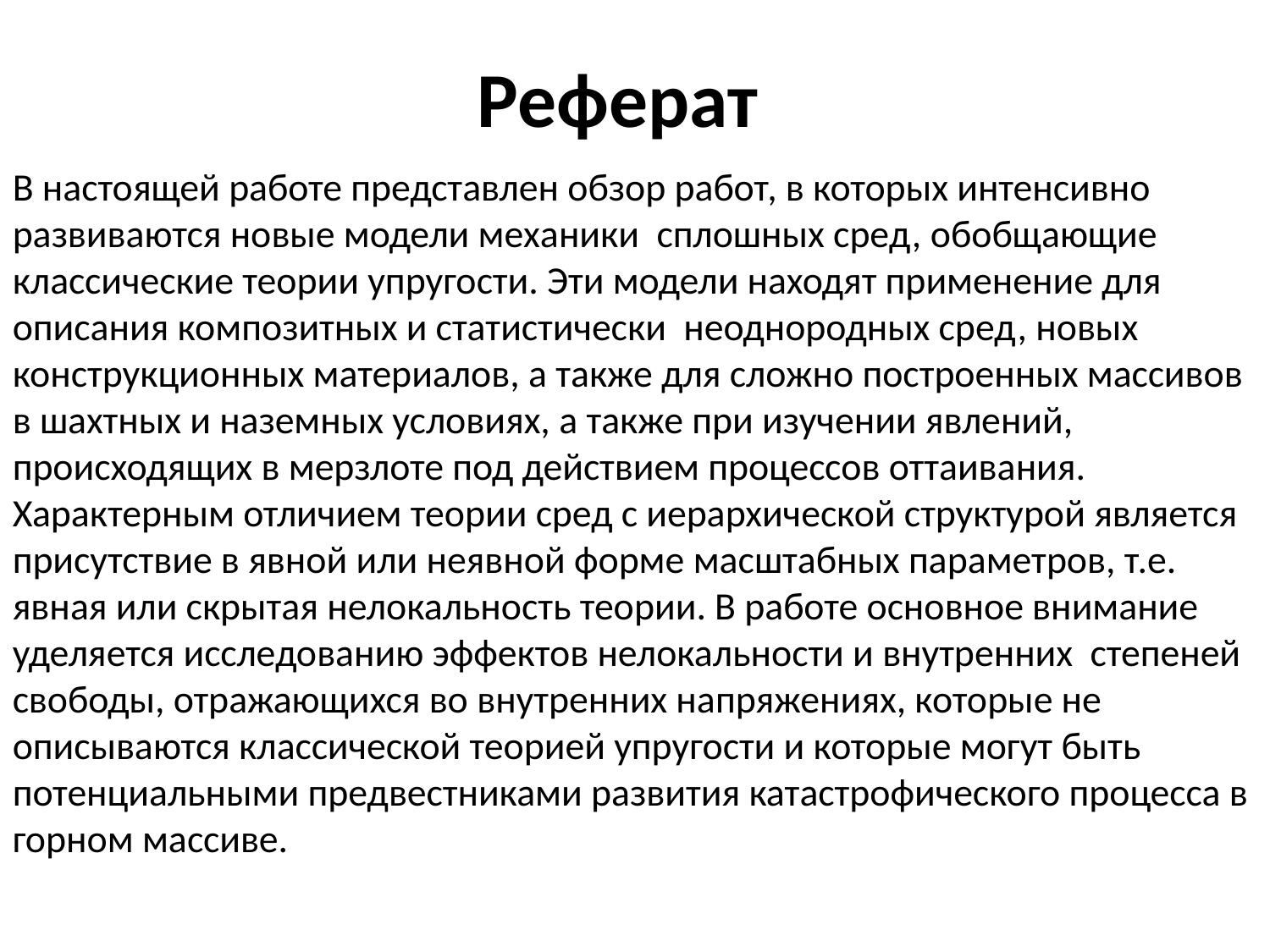

# Реферат
В настоящей работе представлен обзор работ, в которых интенсивно развиваются новые модели механики  сплошных сред, обобщающие классические теории упругости. Эти модели находят применение для описания композитных и статистически  неоднородных сред, новых конструкционных материалов, а также для сложно построенных массивов в шахтных и наземных условиях, а также при изучении явлений, происходящих в мерзлоте под действием процессов оттаивания. Характерным отличием теории сред с иерархической структурой является присутствие в явной или неявной форме масштабных параметров, т.е. явная или скрытая нелокальность теории. В работе основное внимание  уделяется исследованию эффектов нелокальности и внутренних  степеней свободы, отражающихся во внутренних напряжениях, которые не описываются классической теорией упругости и которые могут быть потенциальными предвестниками развития катастрофического процесса в горном массиве.